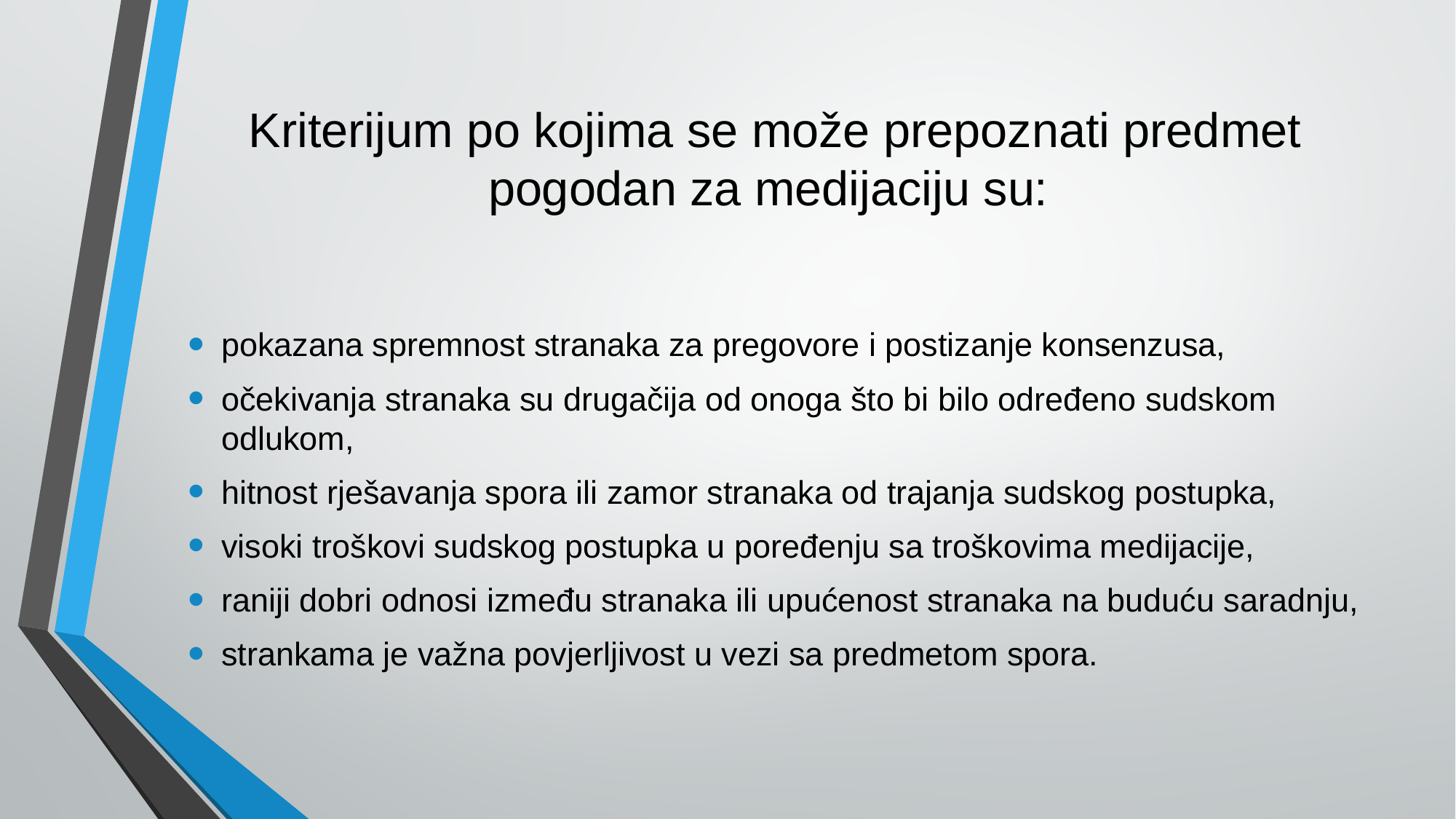

# Kriterijum po kojima se može prepoznati predmet pogodan za medijaciju su:
pokazana spremnost stranaka za pregovore i postizanje konsenzusa,
očekivanja stranaka su drugačija od onoga što bi bilo određeno sudskom odlukom,
hitnost rješavanja spora ili zamor stranaka od trajanja sudskog postupka,
visoki troškovi sudskog postupka u poređenju sa troškovima medijacije,
raniji dobri odnosi između stranaka ili upućenost stranaka na buduću saradnju,
strankama je važna povjerljivost u vezi sa predmetom spora.